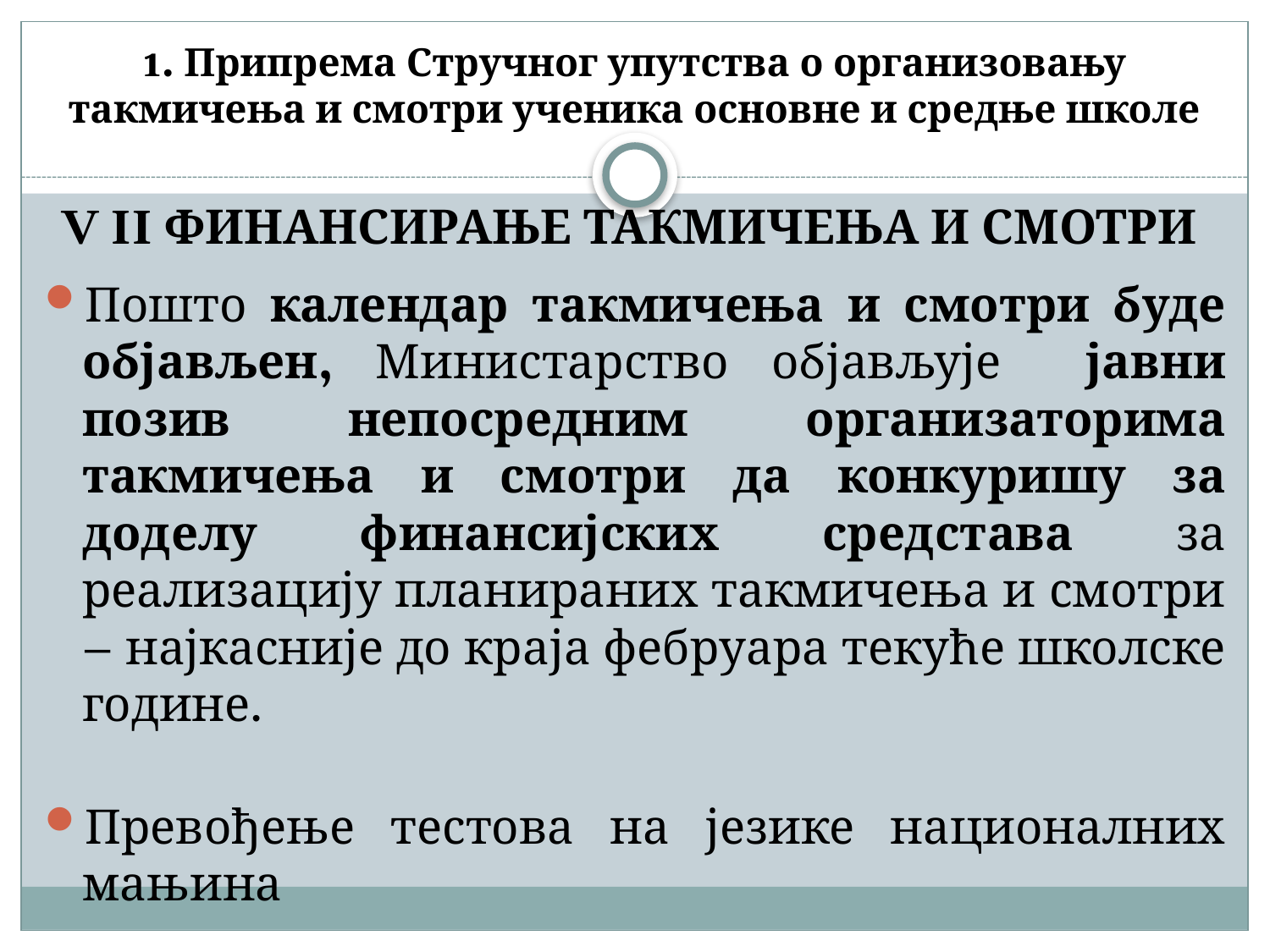

# 1. Припрема Стручног упутства о организовању такмичења и смотри ученика основне и средње школе
V II ФИНАНСИРАЊЕ ТАКМИЧЕЊА И СМОТРИ
Пошто календар такмичења и смотри буде објављен, Министарство објављује  јавни позив непосредним организаторима такмичења и смотри да конкуришу за доделу финансијских средстава за реализацију планираних такмичења и смотри – најкасније до краја фебруара текуће школске године.

Превођење тестова на језике националних мањина